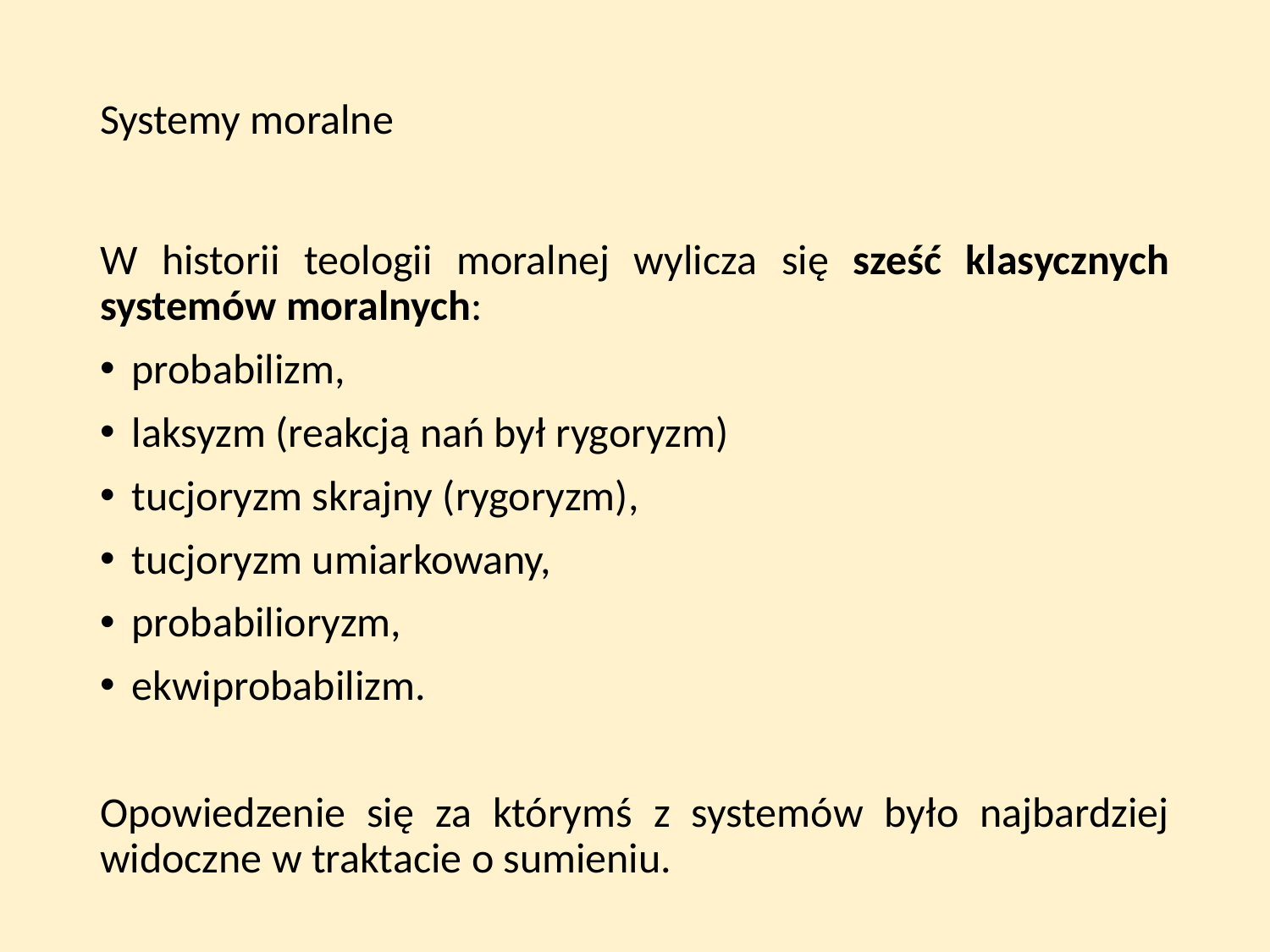

# Systemy moralne
W historii teologii moralnej wylicza się sześć klasycznych systemów moralnych:
probabilizm,
laksyzm (reakcją nań był rygoryzm)
tucjoryzm skrajny (rygoryzm),
tucjoryzm umiarkowany,
probabilioryzm,
ekwiprobabilizm.

Opowiedzenie się za którymś z systemów było najbardziej widoczne w traktacie o sumieniu.